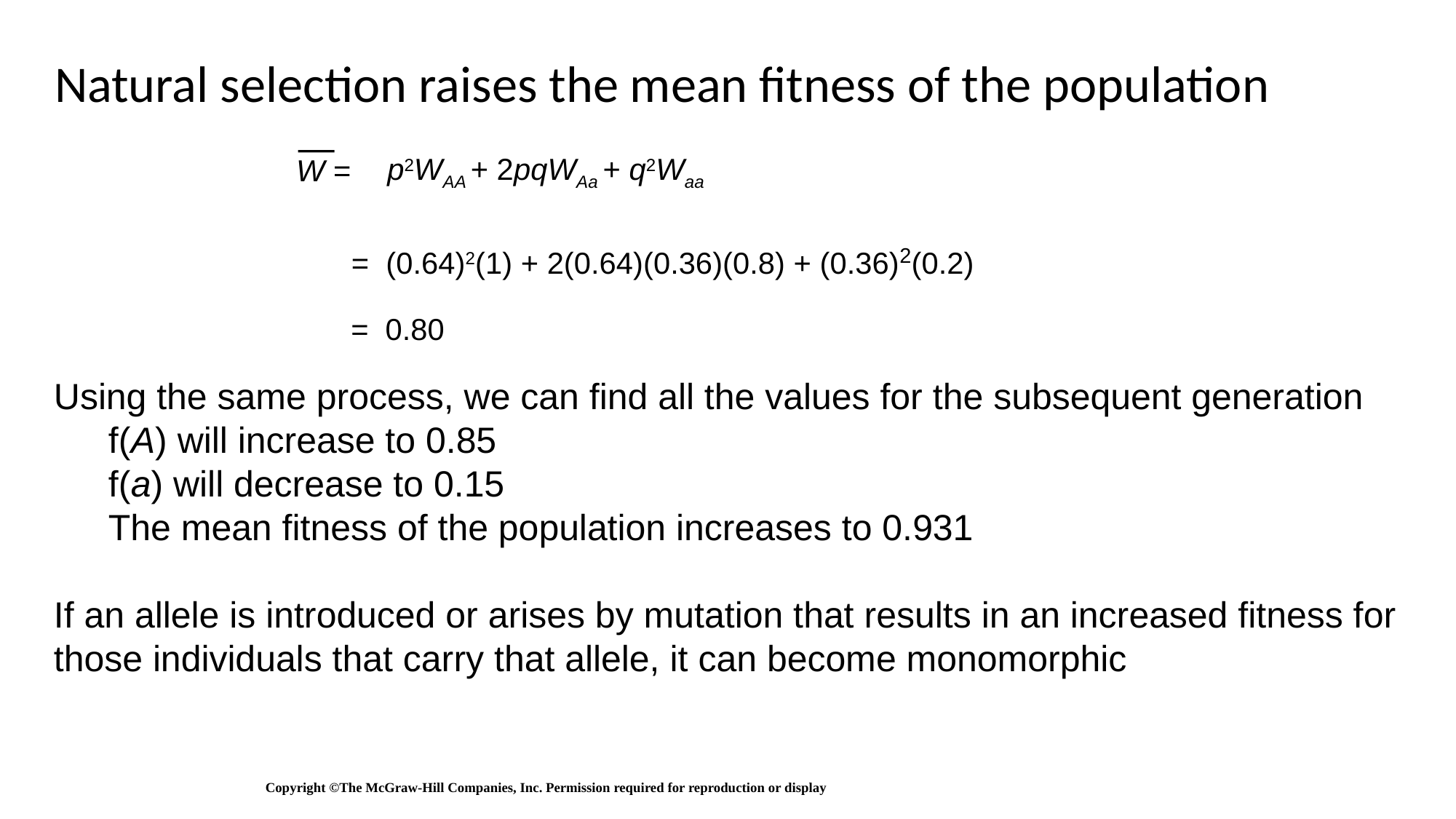

# Natural selection raises the mean fitness of the population
p2WAA + 2pqWAa + q2Waa
W =

=  (0.64)2(1) + 2(0.64)(0.36)(0.8) + (0.36)2(0.2)
=  0.80
Using the same process, we can find all the values for the subsequent generation
f(A) will increase to 0.85
f(a) will decrease to 0.15
The mean fitness of the population increases to 0.931

If an allele is introduced or arises by mutation that results in an increased fitness for those individuals that carry that allele, it can become monomorphic
Copyright ©The McGraw-Hill Companies, Inc. Permission required for reproduction or display